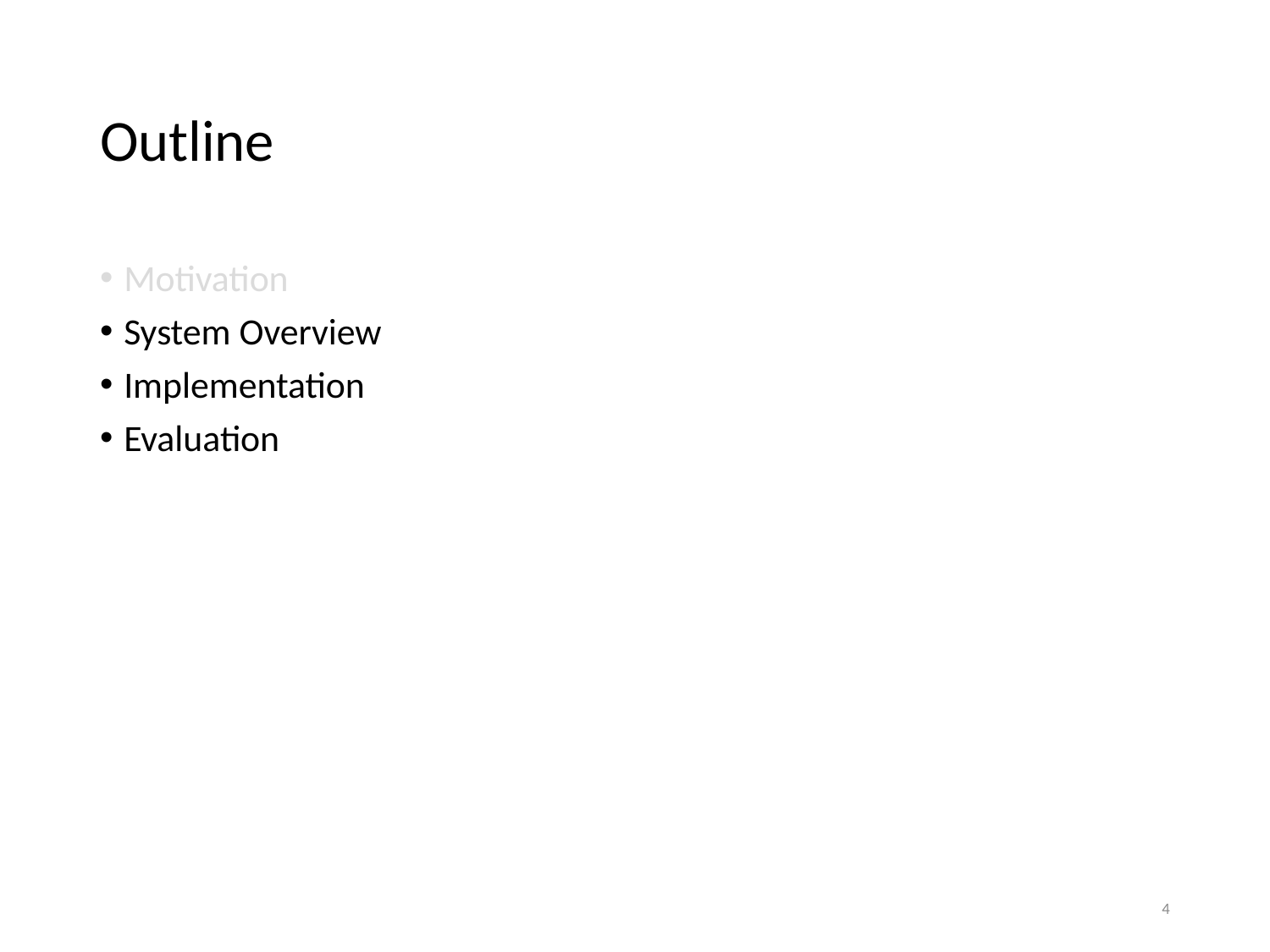

# Outline
Motivation
System Overview
Implementation
Evaluation

4